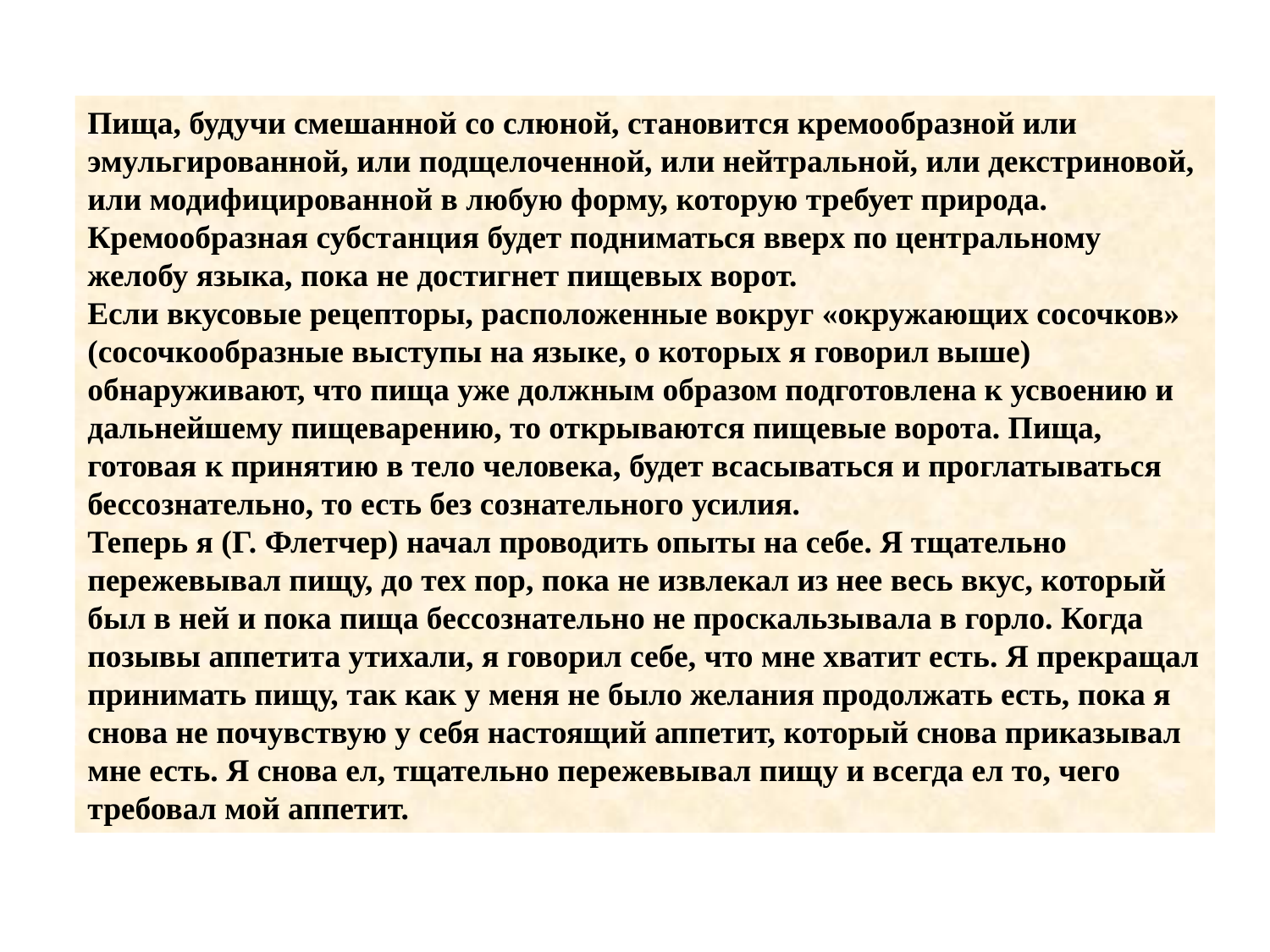

Пища, будучи смешанной со слюной, становится кремообразной или эмульгированной, или подщелоченной, или нейтральной, или декстриновой, или модифицированной в любую форму, которую требует природа. Кремообразная субстанция будет подниматься вверх по центральному желобу языка, пока не достигнет пищевых ворот.
Если вкусовые рецепторы, расположенные вокруг «окружающих сосочков» (сосочкообразные выступы на языке, о которых я говорил выше) обнаруживают, что пища уже должным образом подготовлена к усвоению и дальнейшему пищеварению, то открываются пищевые ворота. Пища, готовая к принятию в тело человека, будет всасываться и проглатываться бессознательно, то есть без сознательного усилия.
Теперь я (Г. Флетчер) начал проводить опыты на себе. Я тщательно пережевывал пищу, до тех пор, пока не извлекал из нее весь вкус, который был в ней и пока пища бессознательно не проскальзывала в горло. Когда позывы аппетита утихали, я говорил себе, что мне хватит есть. Я прекращал принимать пищу, так как у меня не было желания продолжать есть, пока я снова не почувствую у себя настоящий аппетит, который снова приказывал мне есть. Я снова ел, тщательно пережевывал пищу и всегда ел то, чего требовал мой аппетит.